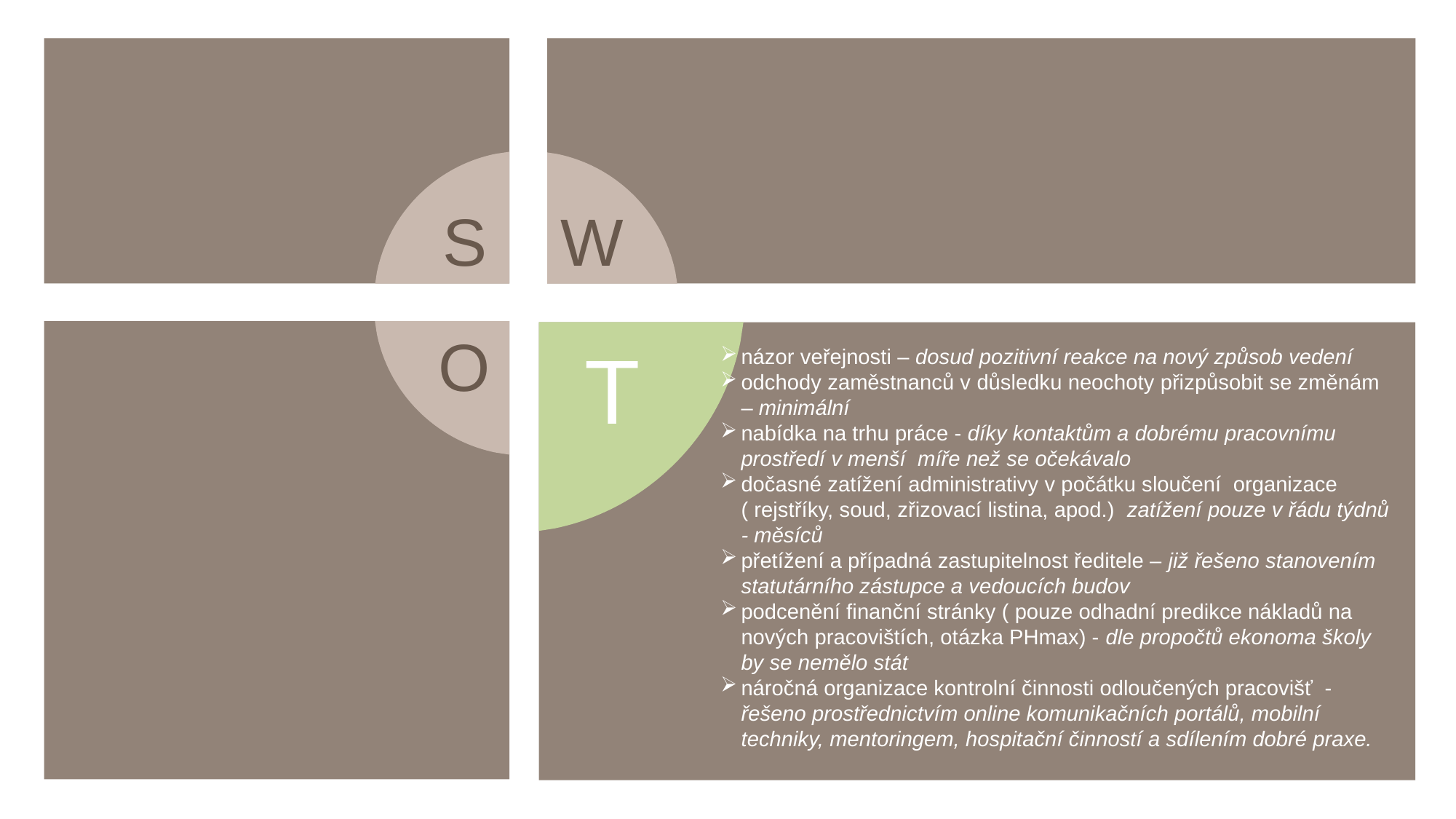

s
w
S
W
o

t

O
T
názor veřejnosti – dosud pozitivní reakce na nový způsob vedení
odchody zaměstnanců v důsledku neochoty přizpůsobit se změnám – minimální
nabídka na trhu práce - díky kontaktům a dobrému pracovnímu prostředí v menší  míře než se očekávalo
dočasné zatížení administrativy v počátku sloučení  organizace ( rejstříky, soud, zřizovací listina, apod.)  zatížení pouze v řádu týdnů - měsíců
přetížení a případná zastupitelnost ředitele – již řešeno stanovením statutárního zástupce a vedoucích budov
podcenění finanční stránky ( pouze odhadní predikce nákladů na nových pracovištích, otázka PHmax) - dle propočtů ekonoma školy by se nemělo stát
náročná organizace kontrolní činnosti odloučených pracovišť  - řešeno prostřednictvím online komunikačních portálů, mobilní techniky, mentoringem, hospitační činností a sdílením dobré praxe.